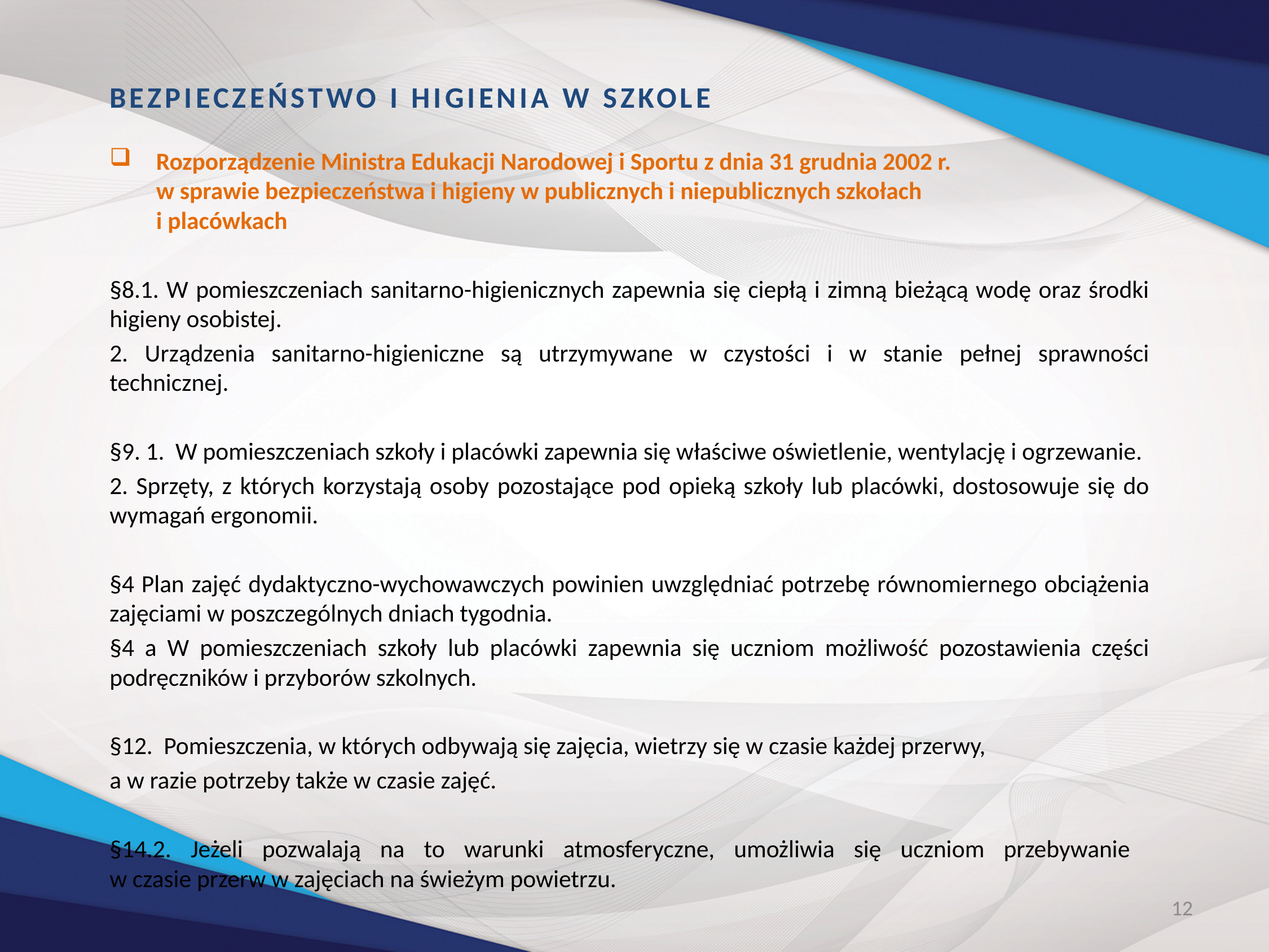

BEZPIECZEŃSTWO I HIGIENIA W SZKOLE

Rozporządzenie Ministra Edukacji Narodowej i Sportu z dnia 31 grudnia 2002 r.
w sprawie bezpieczeństwa i higieny w publicznych i niepublicznych szkołach
i placówkach

§8.1. W pomieszczeniach sanitarno-higienicznych zapewnia się ciepłą i zimną bieżącą wodę oraz środki higieny osobistej.
2. Urządzenia sanitarno-higieniczne są utrzymywane w czystości i w stanie pełnej sprawności technicznej.

§9. 1.  W pomieszczeniach szkoły i placówki zapewnia się właściwe oświetlenie, wentylację i ogrzewanie.
2. Sprzęty, z których korzystają osoby pozostające pod opieką szkoły lub placówki, dostosowuje się do wymagań ergonomii.

§4 Plan zajęć dydaktyczno-wychowawczych powinien uwzględniać potrzebę równomiernego obciążenia zajęciami w poszczególnych dniach tygodnia.
§4 a W pomieszczeniach szkoły lub placówki zapewnia się uczniom możliwość pozostawienia części podręczników i przyborów szkolnych.

§12.  Pomieszczenia, w których odbywają się zajęcia, wietrzy się w czasie każdej przerwy,
a w razie potrzeby także w czasie zajęć.

§14.2. Jeżeli pozwalają na to warunki atmosferyczne, umożliwia się uczniom przebywanie
w czasie przerw w zajęciach na świeżym powietrzu.
12